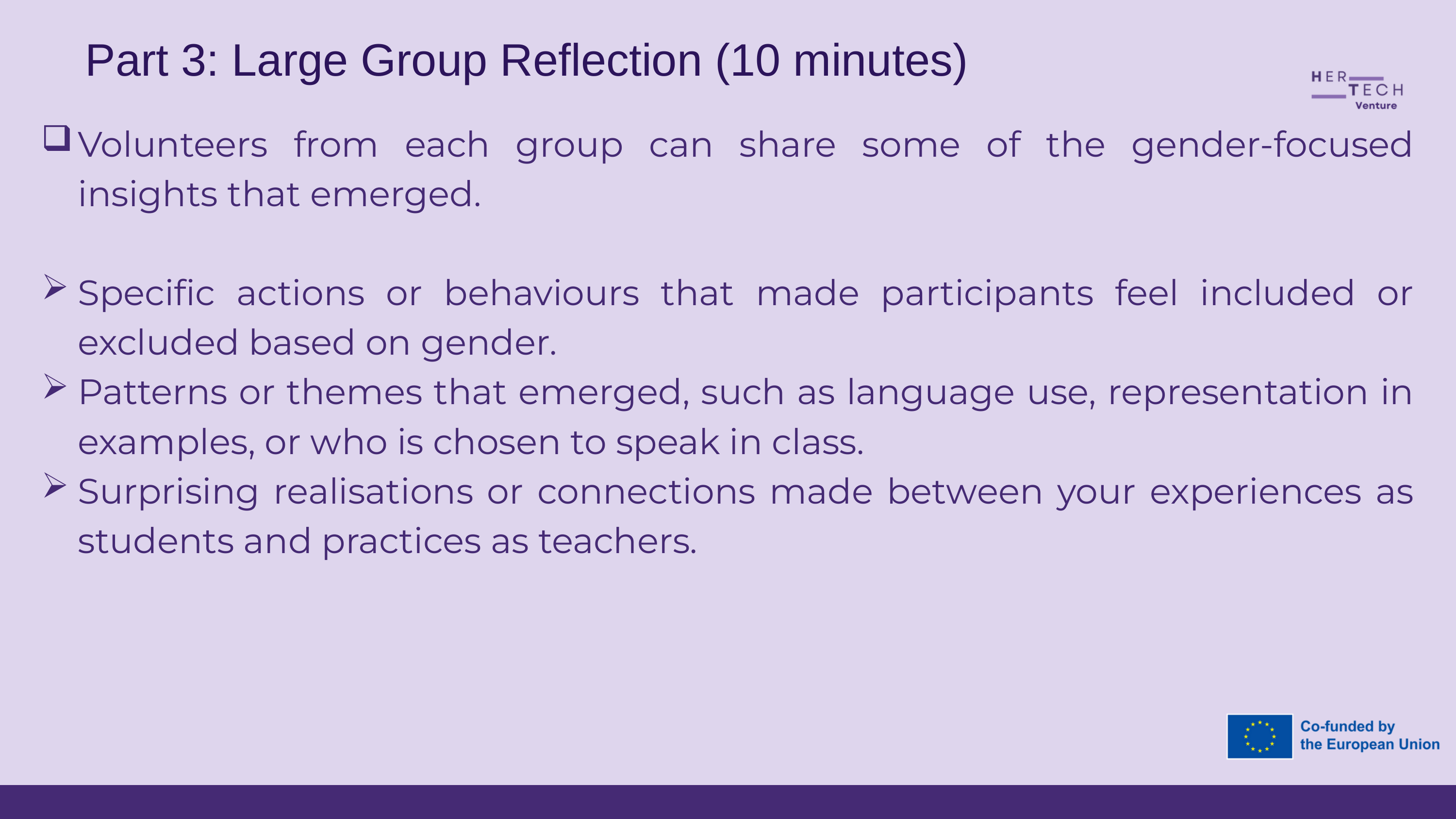

Part 3: Large Group Reflection (10 minutes)
Volunteers from each group can share some of the gender-focused insights that emerged.

Specific actions or behaviours that made participants feel included or excluded based on gender.
Patterns or themes that emerged, such as language use, representation in examples, or who is chosen to speak in class.
Surprising realisations or connections made between your experiences as students and practices as teachers.